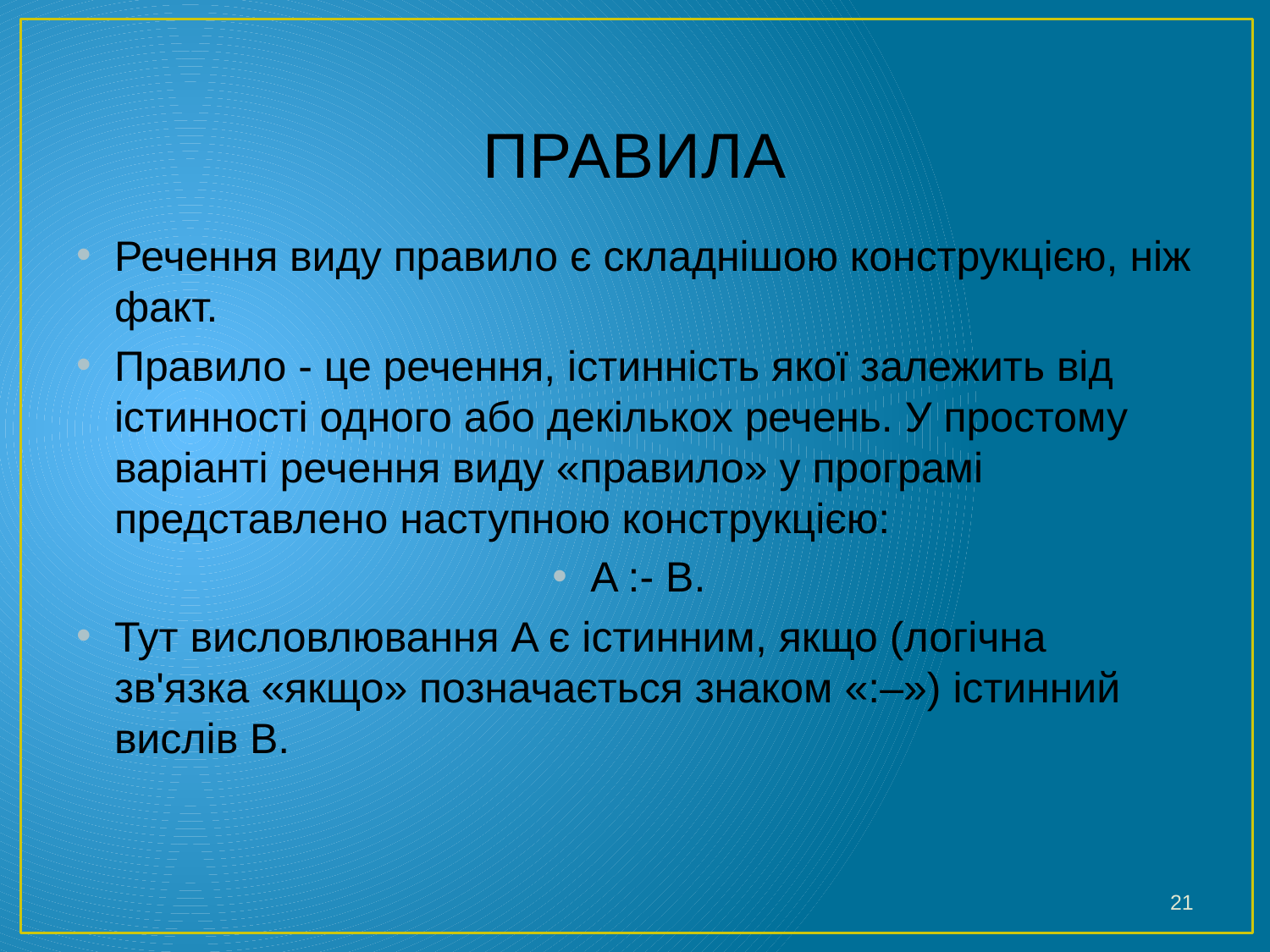

# ПРАВИЛА
Речення виду правило є складнішою конструкцією, ніж факт.
Правило - це речення, істинність якої залежить від істинності одного або декількох речень. У простому варіанті речення виду «правило» у програмі представлено наступною конструкцією:
A :- B.
Тут висловлювання A є істинним, якщо (логічна зв'язка «якщо» позначається знаком «:–») істинний вислів B.
21